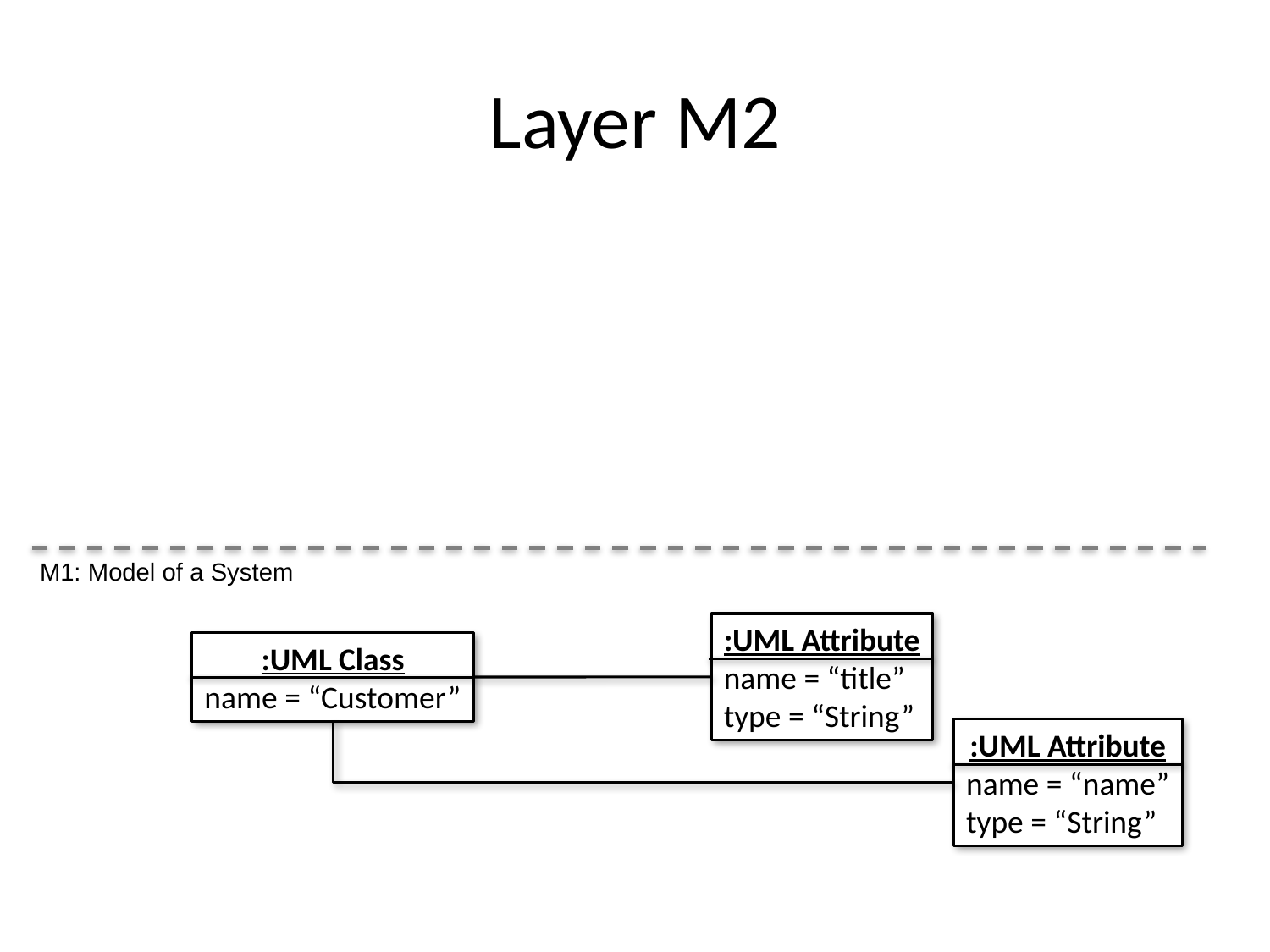

# Layer M2
M1: Model of a System
:UML Attribute
name = “title”
type = “String”
:UML Class
name = “Customer”
:UML Attribute
name = “name”
type = “String”